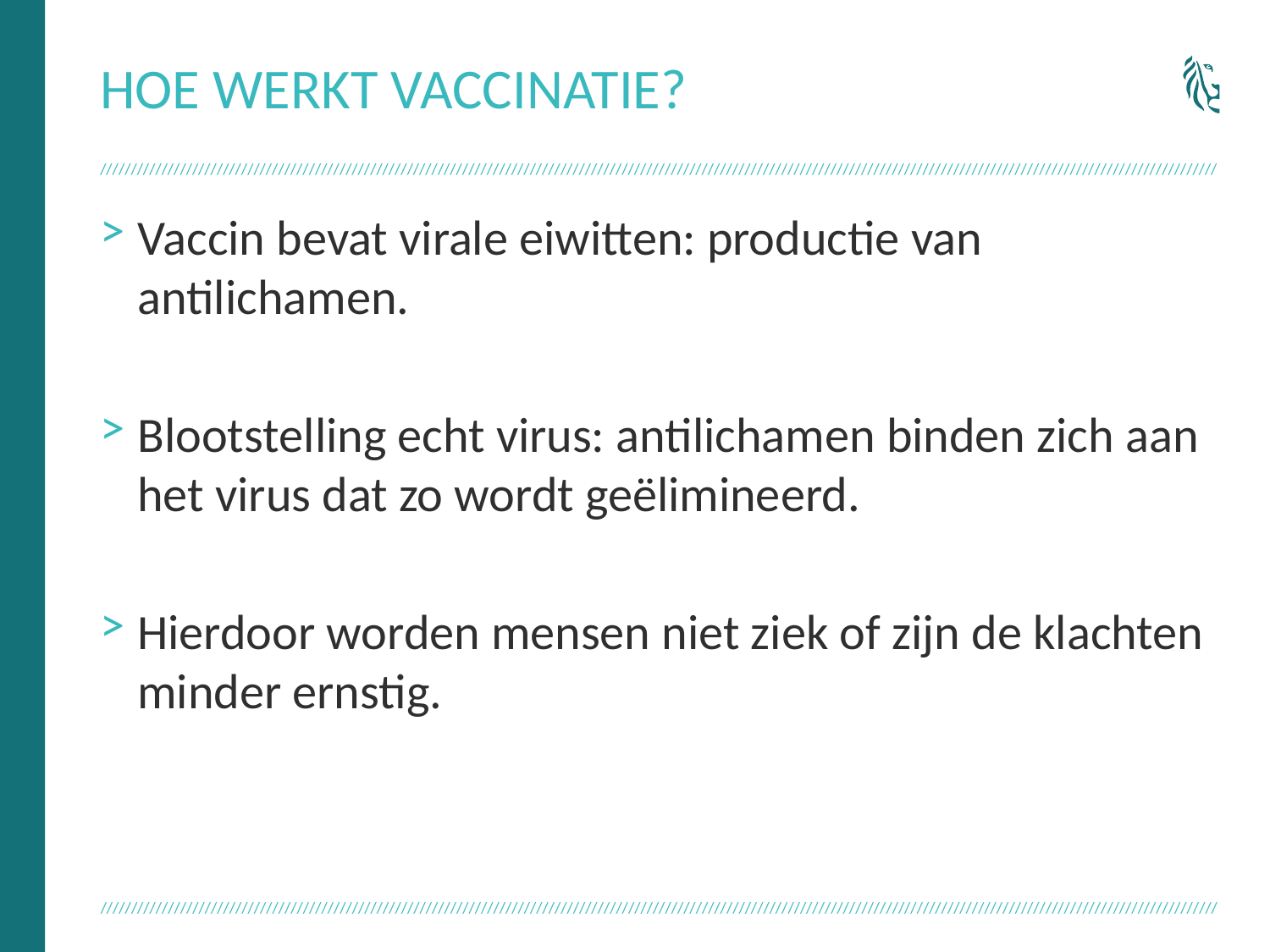

# Hoe werkt vaccinatie?
Vaccin bevat virale eiwitten: productie van antilichamen.

Blootstelling echt virus: antilichamen binden zich aan het virus dat zo wordt geëlimineerd.

Hierdoor worden mensen niet ziek of zijn de klachten minder ernstig.